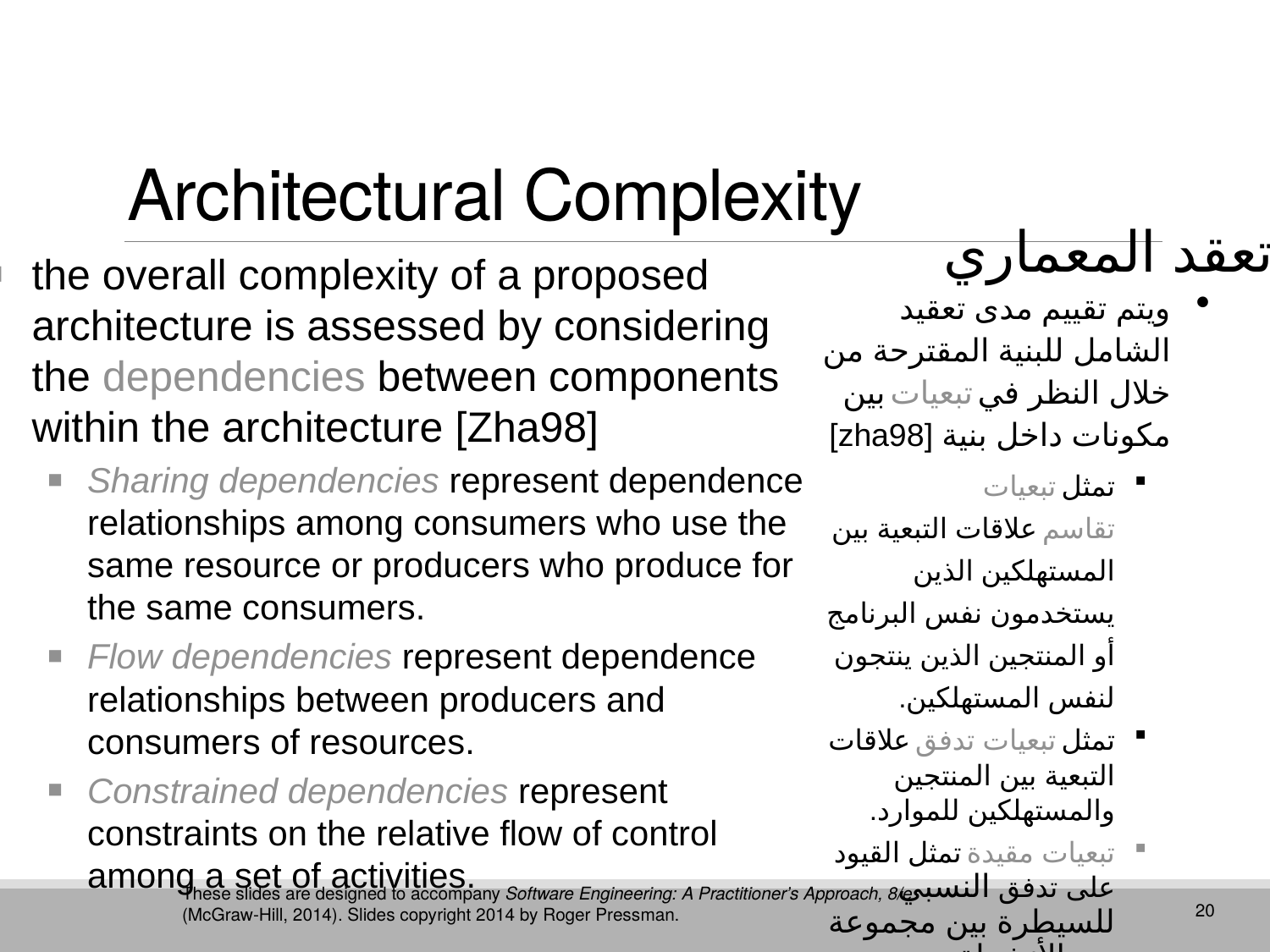

# Architectural Complexity
تعقد المعماري
ويتم تقييم مدى تعقيد الشامل للبنية المقترحة من خلال النظر في تبعيات بين مكونات داخل بنية [zha98]
تمثل تبعيات تقاسم علاقات التبعية بين المستهلكين الذين يستخدمون نفس البرنامج أو المنتجين الذين ينتجون لنفس المستهلكين.
تمثل تبعيات تدفق علاقات التبعية بين المنتجين والمستهلكين للموارد.
تبعيات مقيدة تمثل القيود على تدفق النسبي للسيطرة بين مجموعة من الأنشطة.
the overall complexity of a proposed architecture is assessed by considering the dependencies between components within the architecture [Zha98]
Sharing dependencies represent dependence relationships among consumers who use the same resource or producers who produce for the same consumers.
Flow dependencies represent dependence relationships between producers and consumers of resources.
Constrained dependencies represent constraints on the relative flow of control among a set of activities.
These slides are designed to accompany Software Engineering: A Practitioner’s Approach, 8/e (McGraw-Hill, 2014). Slides copyright 2014 by Roger Pressman.
20